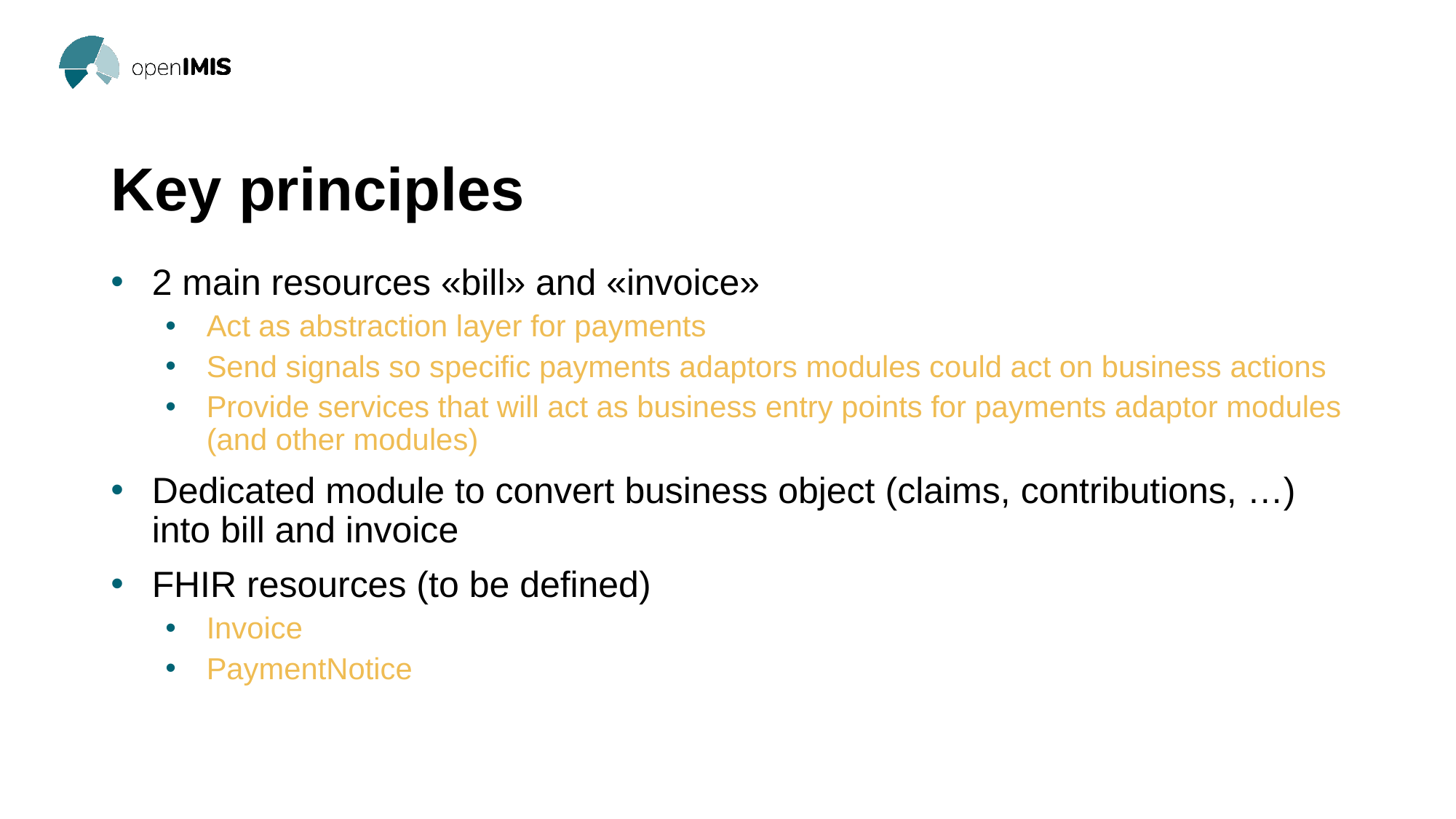

# Key principles
2 main resources «bill» and «invoice»
Act as abstraction layer for payments
Send signals so specific payments adaptors modules could act on business actions
Provide services that will act as business entry points for payments adaptor modules (and other modules)
Dedicated module to convert business object (claims, contributions, …) into bill and invoice
FHIR resources (to be defined)
Invoice
PaymentNotice